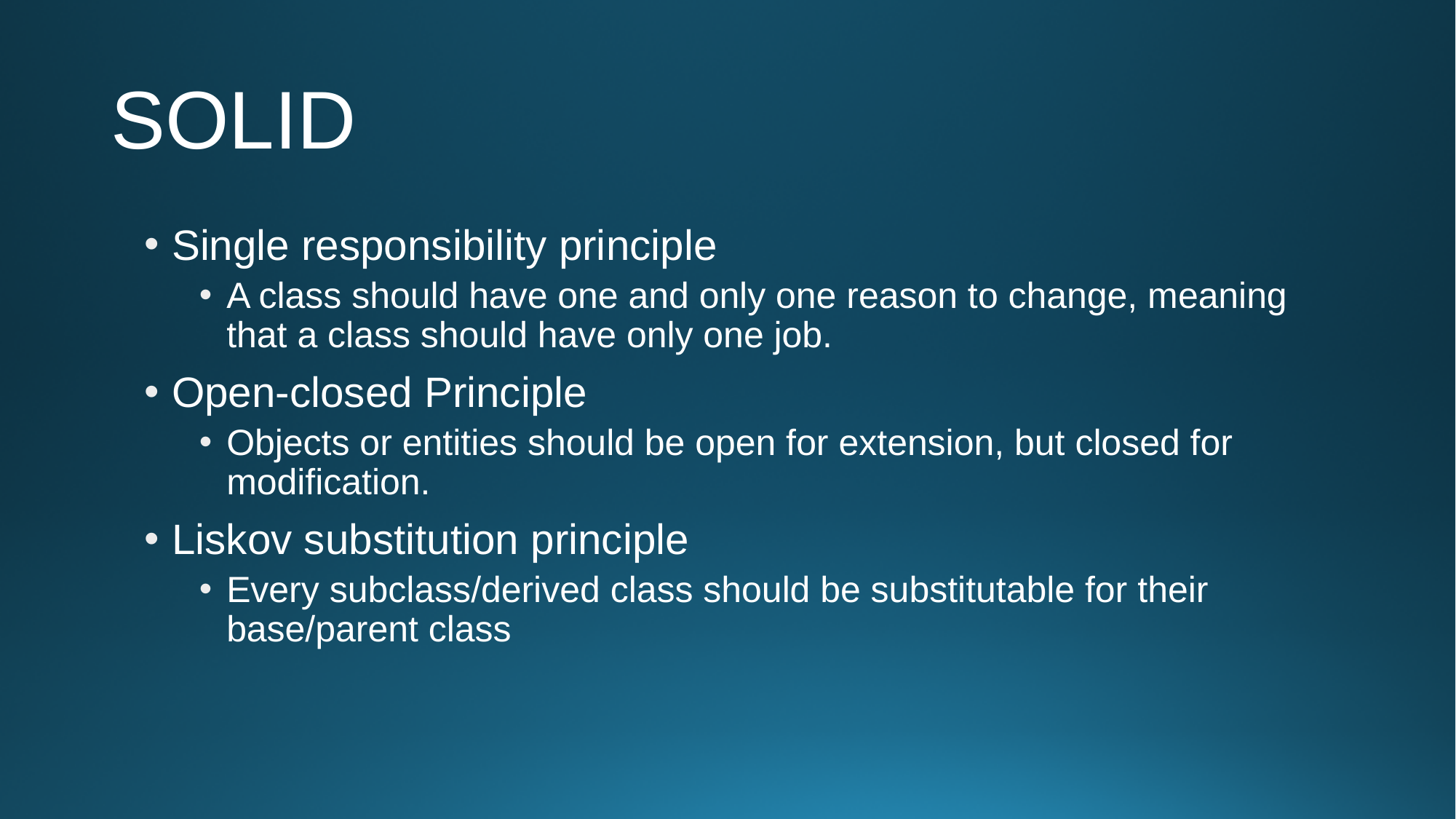

# SOLID
Single responsibility principle
A class should have one and only one reason to change, meaning that a class should have only one job.
Open-closed Principle
Objects or entities should be open for extension, but closed for modification.
Liskov substitution principle
Every subclass/derived class should be substitutable for their base/parent class